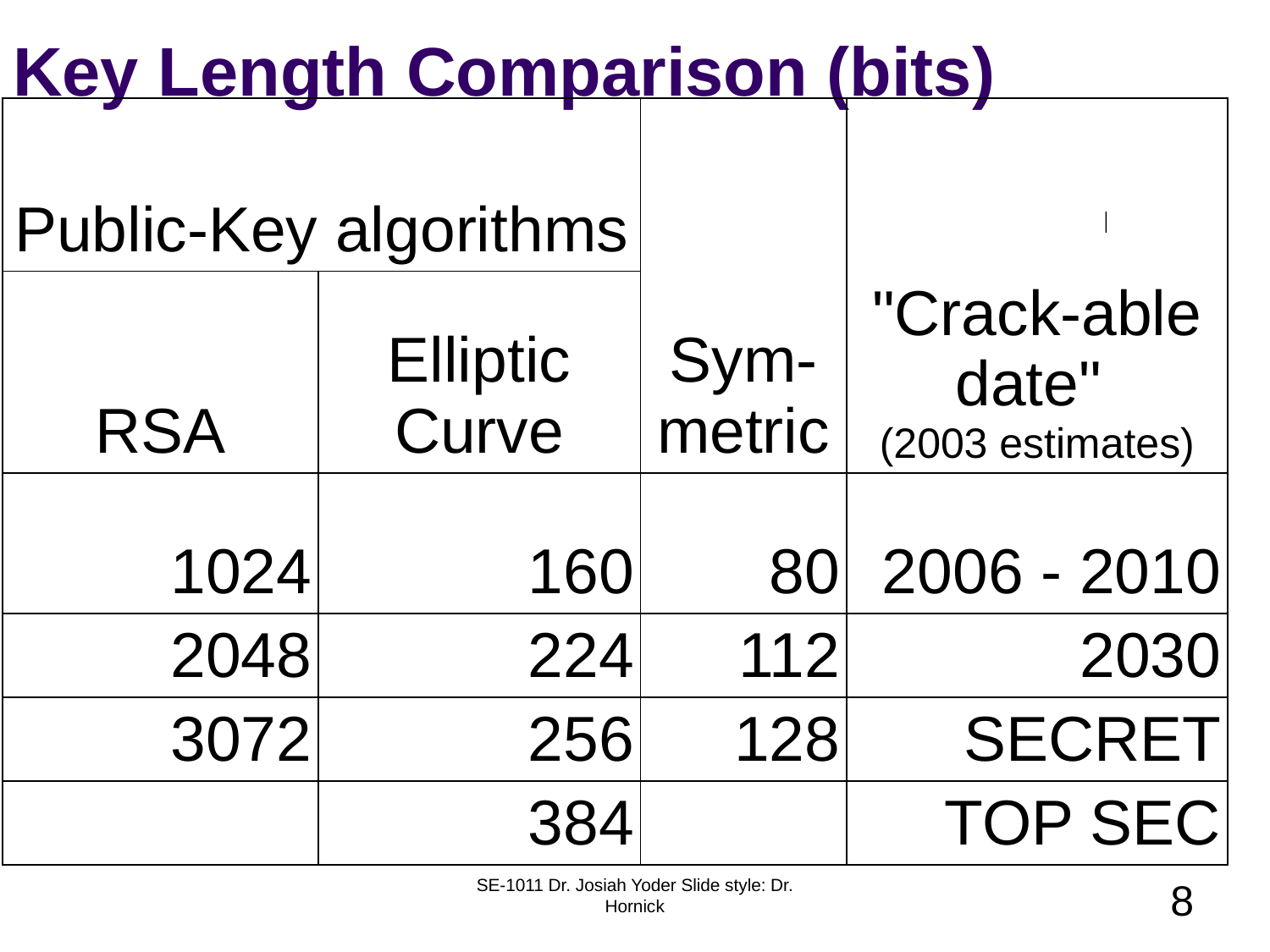

Key Length Comparison (bits)
| Public-Key algorithms |  | Sym- metric | "Crack-able date" (2003 estimates) |
| --- | --- | --- | --- |
| RSA | Elliptic Curve |  |  |
| 1024 | 160 | 80 | 2006 - 2010 |
| 2048 | 224 | 112 | 2030 |
| 3072 | 256 | 128 | SECRET |
|  | 384 |  | TOP SEC |
SE-1011 Dr. Josiah Yoder Slide style: Dr. Hornick
8